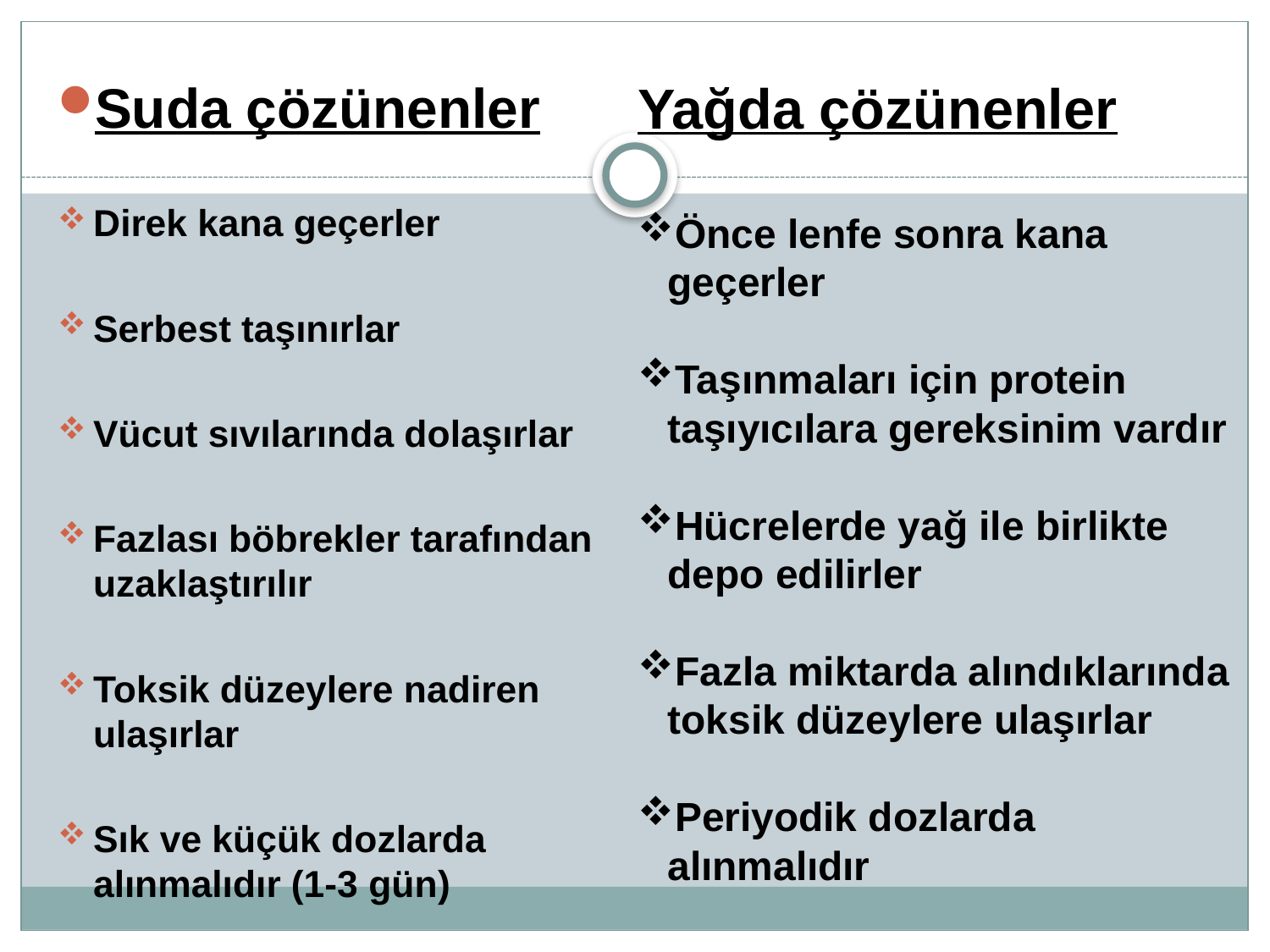

#
Suda çözünenler

Direk kana geçerler

Serbest taşınırlar

Vücut sıvılarında dolaşırlar

Fazlası böbrekler tarafından uzaklaştırılır

Toksik düzeylere nadiren ulaşırlar

Sık ve küçük dozlarda alınmalıdır (1-3 gün)

Yağda çözünenler

Önce lenfe sonra kana geçerler

Taşınmaları için protein taşıyıcılara gereksinim vardır

Hücrelerde yağ ile birlikte depo edilirler

Fazla miktarda alındıklarında toksik düzeylere ulaşırlar

Periyodik dozlarda alınmalıdır